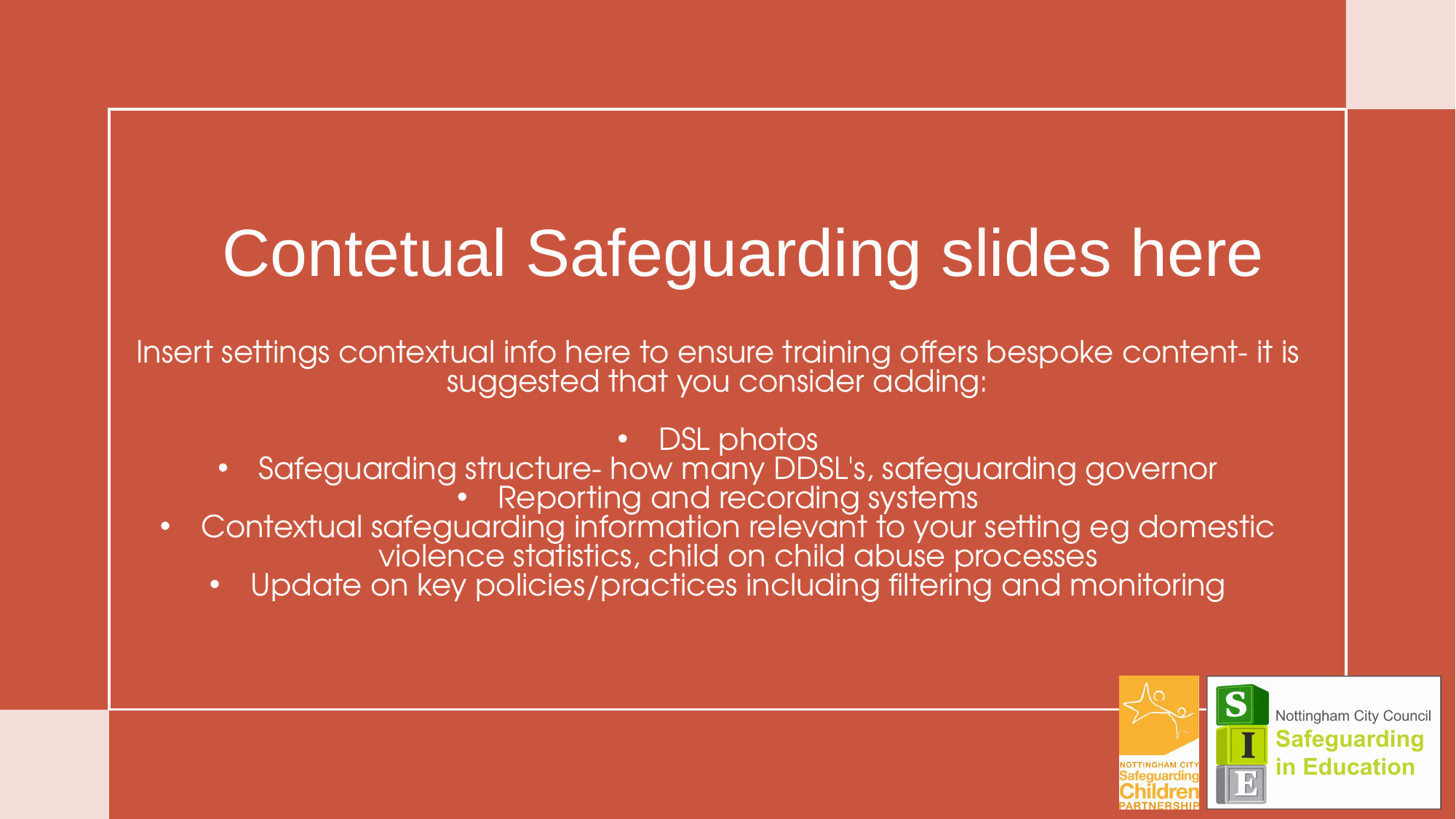

# Contetual Safeguarding slides here
Insert settings contextual info here to ensure training offers bespoke content- it is suggested that you consider adding:

DSL photos
Safeguarding structure- how many DDSL's, safeguarding governor
Reporting and recording systems
Contextual safeguarding information relevant to your setting eg domestic violence statistics, child on child abuse processes
Update on key policies/practices including filtering and monitoring